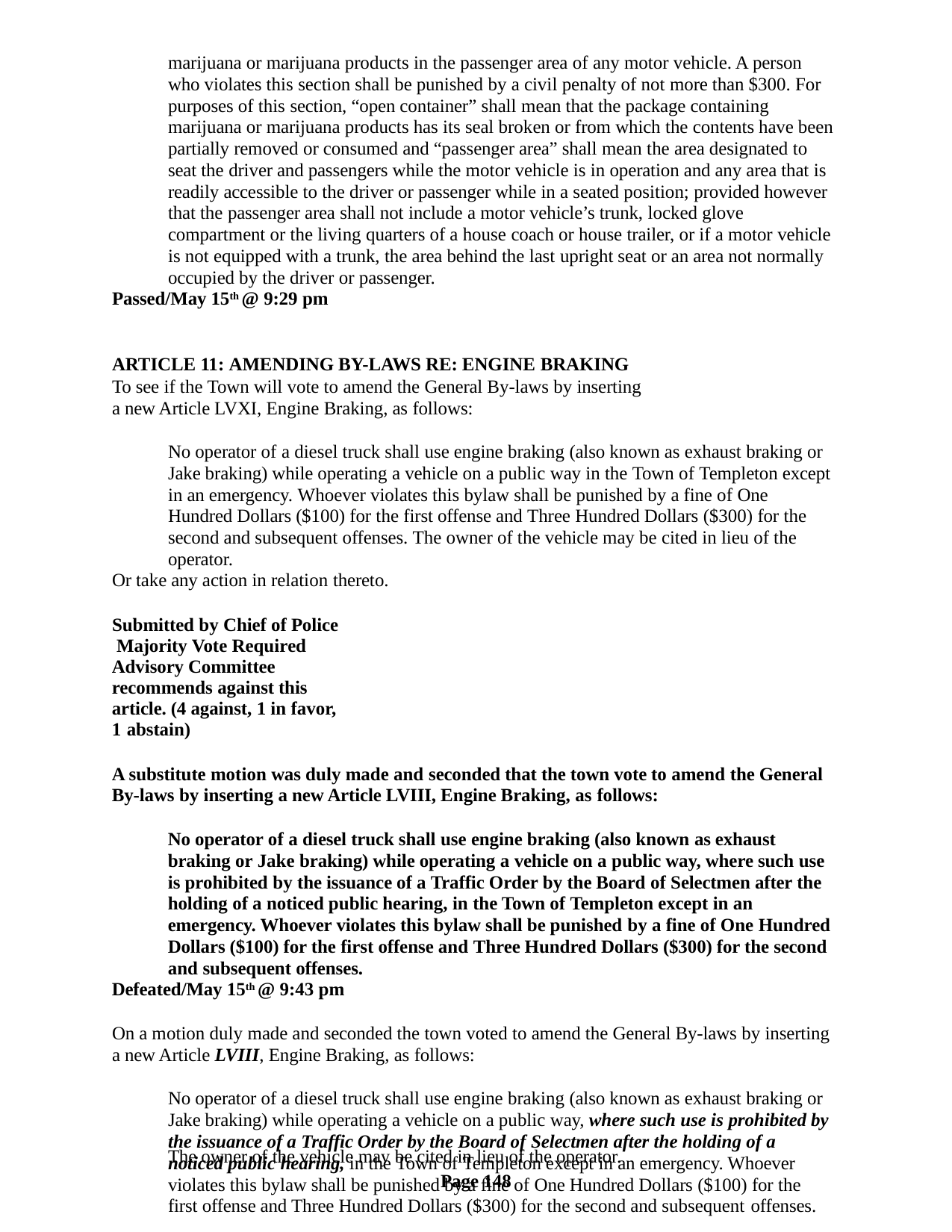

marijuana or marijuana products in the passenger area of any motor vehicle. A person  who violates this section shall be punished by a civil penalty of not more than $300. For  purposes of this section, “open container” shall mean that the package containing  marijuana or marijuana products has its seal broken or from which the contents have been  partially removed or consumed and “passenger area” shall mean the area designated to  seat the driver and passengers while the motor vehicle is in operation and any area that is  readily accessible to the driver or passenger while in a seated position; provided however  that the passenger area shall not include a motor vehicle’s trunk, locked glove  compartment or the living quarters of a house coach or house trailer, or if a motor vehicle  is not equipped with a trunk, the area behind the last upright seat or an area not normally  occupied by the driver or passenger.
Passed/May 15th @ 9:29 pm

ARTICLE 11: AMENDING BY-LAWS RE: ENGINE BRAKING
To see if the Town will vote to amend the General By-laws by inserting  a new Article LVXI, Engine Braking, as follows:

No operator of a diesel truck shall use engine braking (also known as exhaust braking or  Jake braking) while operating a vehicle on a public way in the Town of Templeton except  in an emergency. Whoever violates this bylaw shall be punished by a fine of One  Hundred Dollars ($100) for the first offense and Three Hundred Dollars ($300) for the  second and subsequent offenses. The owner of the vehicle may be cited in lieu of the  operator.
Or take any action in relation thereto.

Submitted by Chief of Police  Majority Vote Required
Advisory Committee recommends against this article. (4 against, 1 in favor, 1 abstain)

A substitute motion was duly made and seconded that the town vote to amend the General  By-laws by inserting a new Article LVIII, Engine Braking, as follows:

No operator of a diesel truck shall use engine braking (also known as exhaust  braking or Jake braking) while operating a vehicle on a public way, where such use  is prohibited by the issuance of a Traffic Order by the Board of Selectmen after the  holding of a noticed public hearing, in the Town of Templeton except in an  emergency. Whoever violates this bylaw shall be punished by a fine of One Hundred  Dollars ($100) for the first offense and Three Hundred Dollars ($300) for the second  and subsequent offenses.
Defeated/May 15th @ 9:43 pm

On a motion duly made and seconded the town voted to amend the General By-laws by inserting  a new Article LVIII, Engine Braking, as follows:

No operator of a diesel truck shall use engine braking (also known as exhaust braking or  Jake braking) while operating a vehicle on a public way, where such use is prohibited by  the issuance of a Traffic Order by the Board of Selectmen after the holding of a  noticed public hearing, in the Town of Templeton except in an emergency. Whoever  violates this bylaw shall be punished by a fine of One Hundred Dollars ($100) for the  first offense and Three Hundred Dollars ($300) for the second and subsequent offenses.
The owner of the vehicle may be cited in lieu of the operator.
Page 148